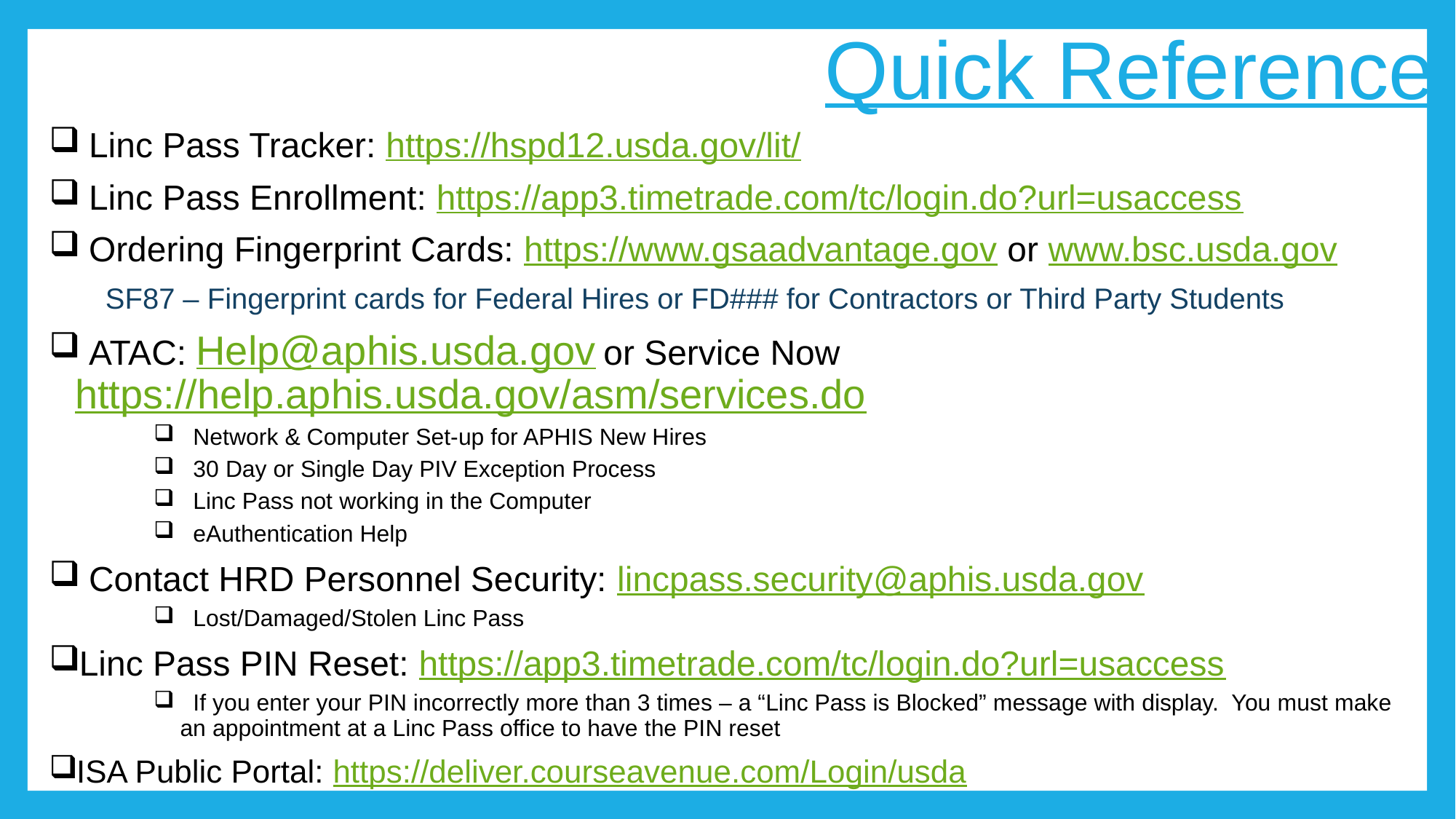

Quick Reference
 Linc Pass Tracker: https://hspd12.usda.gov/lit/
 Linc Pass Enrollment: https://app3.timetrade.com/tc/login.do?url=usaccess
 Ordering Fingerprint Cards: https://www.gsaadvantage.gov or www.bsc.usda.gov
          SF87 – Fingerprint cards for Federal Hires or FD### for Contractors or Third Party Students
 ATAC: Help@aphis.usda.gov or Service Now https://help.aphis.usda.gov/asm/services.do
  Network & Computer Set-up for APHIS New Hires
  30 Day or Single Day PIV Exception Process
  Linc Pass not working in the Computer
  eAuthentication Help
 Contact HRD Personnel Security: lincpass.security@aphis.usda.gov
  Lost/Damaged/Stolen Linc Pass
Linc Pass PIN Reset: https://app3.timetrade.com/tc/login.do?url=usaccess
  If you enter your PIN incorrectly more than 3 times – a “Linc Pass is Blocked” message with display.  You must make an appointment at a Linc Pass office to have the PIN reset
ISA Public Portal: https://deliver.courseavenue.com/Login/usda